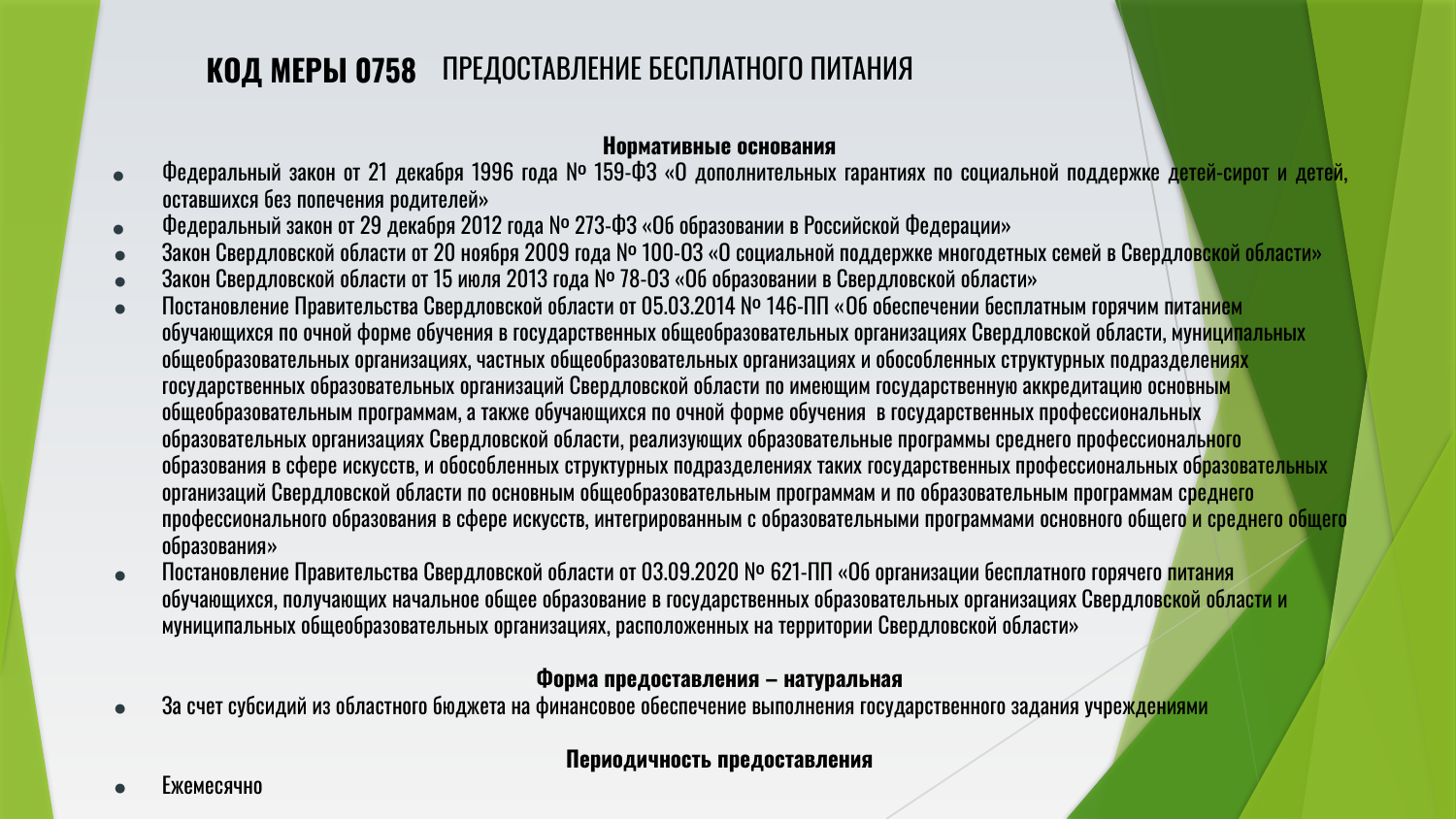

КОД МЕРЫ 0758
Предоставление бесплатного питания
Нормативные основания
Федеральный закон от 21 декабря 1996 года № 159-ФЗ «О дополнительных гарантиях по социальной поддержке детей-сирот и детей, оставшихся без попечения родителей»
Федеральный закон от 29 декабря 2012 года № 273-ФЗ «Об образовании в Российской Федерации»
Закон Свердловской области от 20 ноября 2009 года № 100-ОЗ «О социальной поддержке многодетных семей в Свердловской области»
Закон Свердловской области от 15 июля 2013 года № 78-ОЗ «Об образовании в Свердловской области»
Постановление Правительства Свердловской области от 05.03.2014 № 146-ПП «Об обеспечении бесплатным горячим питанием обучающихся по очной форме обучения в государственных общеобразовательных организациях Свердловской области, муниципальных общеобразовательных организациях, частных общеобразовательных организациях и обособленных структурных подразделениях государственных образовательных организаций Свердловской области по имеющим государственную аккредитацию основным общеобразовательным программам, а также обучающихся по очной форме обучения  в государственных профессиональных образовательных организациях Свердловской области, реализующих образовательные программы среднего профессионального образования в сфере искусств, и обособленных структурных подразделениях таких государственных профессиональных образовательных организаций Свердловской области по основным общеобразовательным программам и по образовательным программам среднего профессионального образования в сфере искусств, интегрированным с образовательными программами основного общего и среднего общего образования»
Постановление Правительства Свердловской области от 03.09.2020 № 621-ПП «Об организации бесплатного горячего питания обучающихся, получающих начальное общее образование в государственных образовательных организациях Свердловской области и муниципальных общеобразовательных организациях, расположенных на территории Свердловской области»

Форма предоставления – натуральная
За счет субсидий из областного бюджета на финансовое обеспечение выполнения государственного задания учреждениями

Периодичность предоставления
Ежемесячно